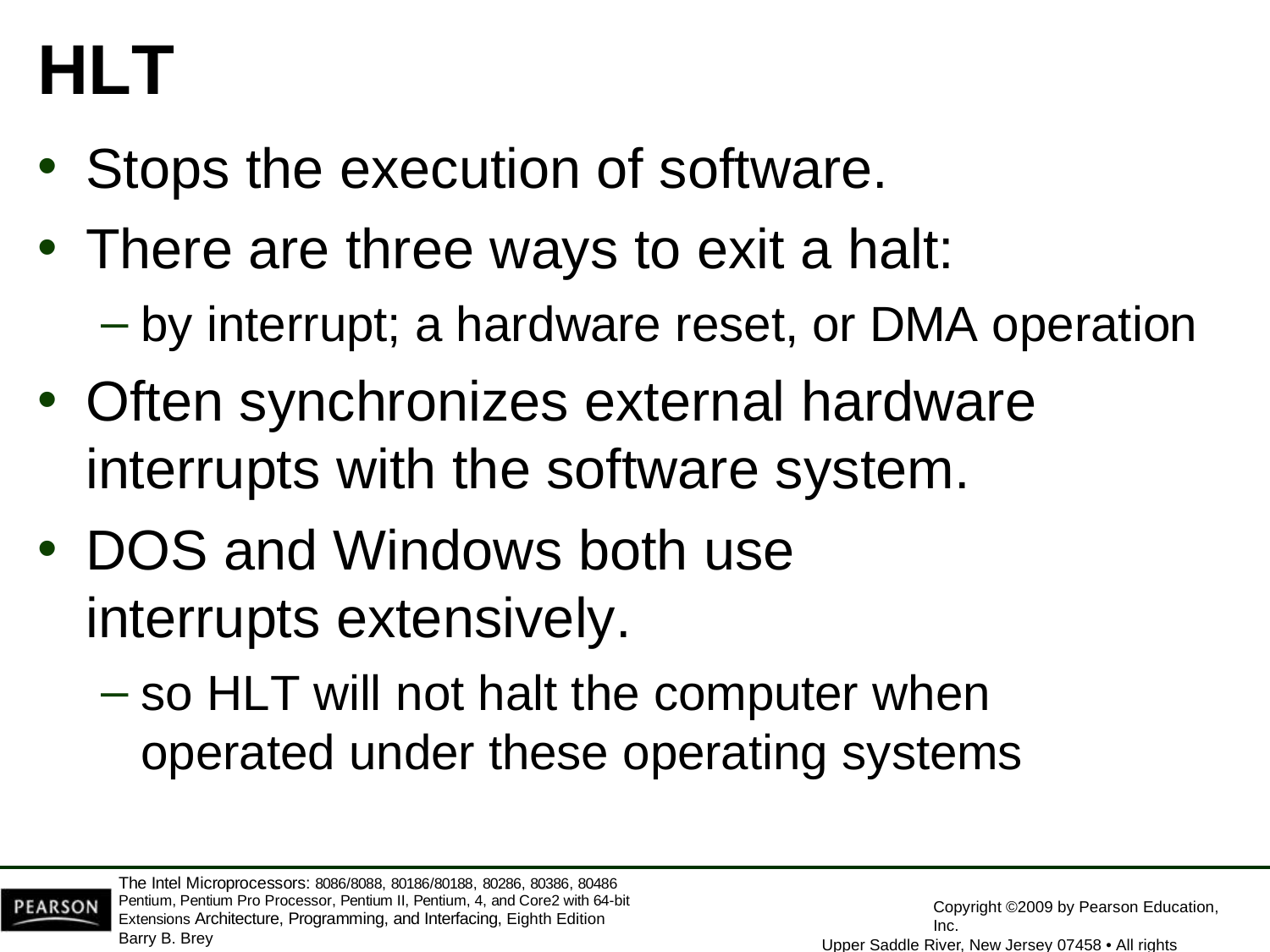

HLT

Stops the execution of software.

There are three ways to exit a halt:

by interrupt; a hardware reset, or DMA operation

Often synchronizes external hardware
interrupts with the software system.

DOS and Windows both use interrupts extensively.

so HLT will not halt the computer when
operated under these operating systems
The Intel Microprocessors: 8086/8088, 80186/80188, 80286, 80386, 80486 Pentium, Pentium Pro Processor, Pentium II, Pentium, 4, and Core2 with 64-bit Extensions Architecture, Programming, and Interfacing, Eighth Edition
Barry B. Brey
Copyright ©2009 by Pearson Education, Inc.
Upper Saddle River, New Jersey 07458 • All rights reserved.